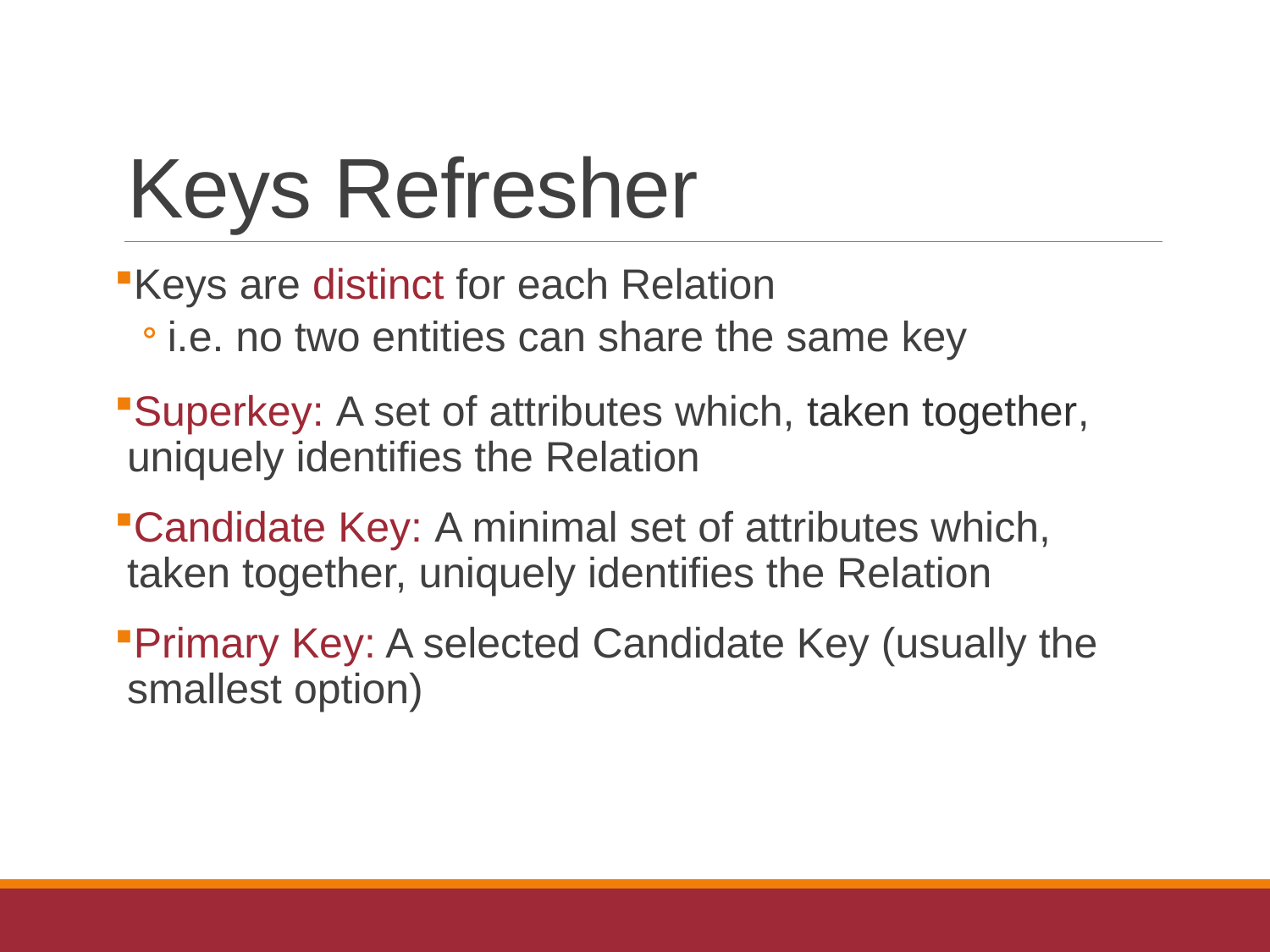

# Keys Refresher
Keys are distinct for each Relation
i.e. no two entities can share the same key
Superkey: A set of attributes which, taken together, uniquely identifies the Relation
Candidate Key: A minimal set of attributes which, taken together, uniquely identifies the Relation
Primary Key: A selected Candidate Key (usually the smallest option)